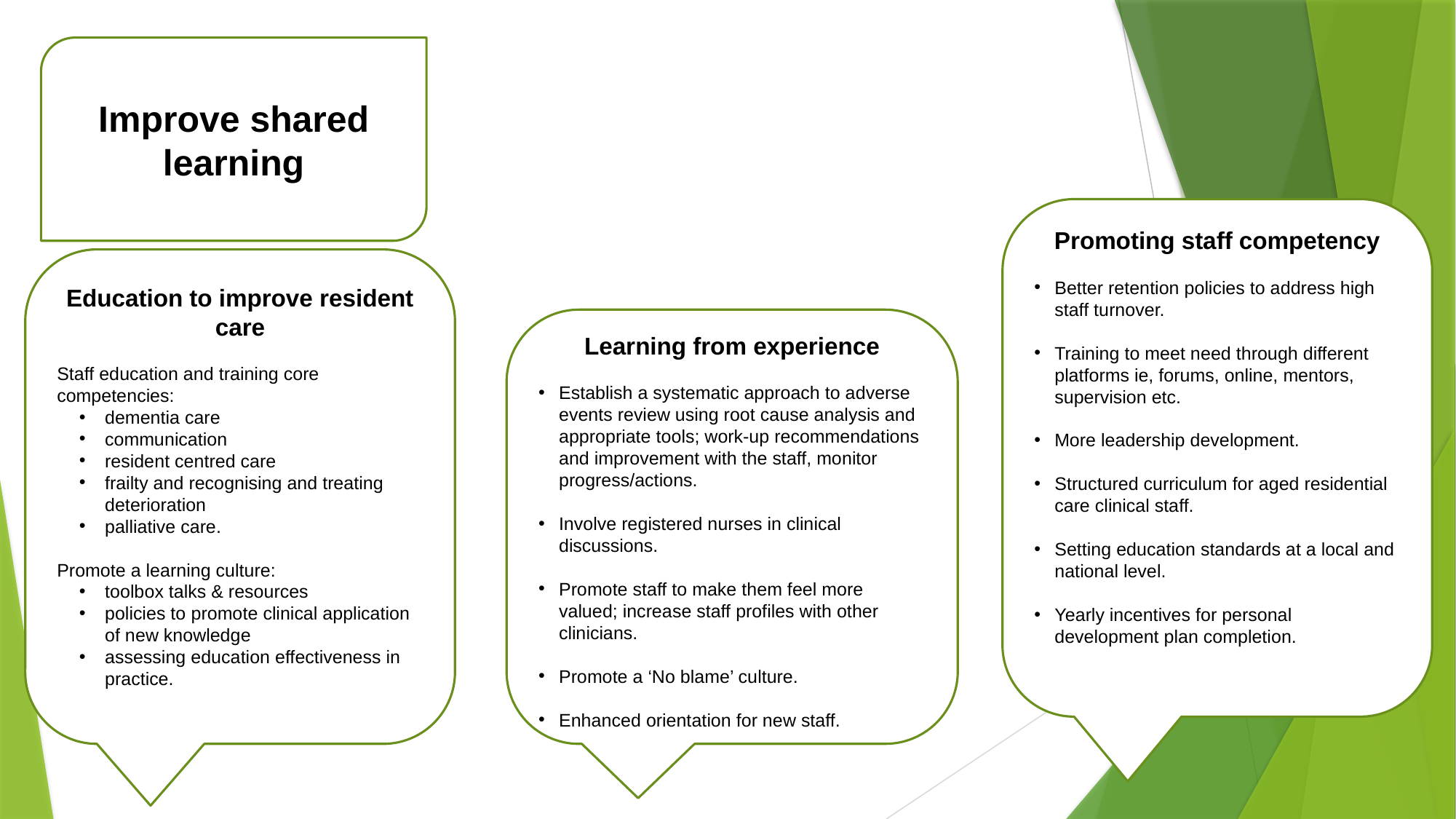

Improve shared learning
Promoting staff competency

Better retention policies to address high staff turnover.

Training to meet need through different platforms ie, forums, online, mentors, supervision etc.

More leadership development.

Structured curriculum for aged residential care clinical staff.

Setting education standards at a local and national level.

Yearly incentives for personal development plan completion.

Education to improve resident care

Staff education and training core competencies:
dementia care
communication
resident centred care
frailty and recognising and treating deterioration
palliative care.

Promote a learning culture:
toolbox talks & resources
policies to promote clinical application of new knowledge
assessing education effectiveness in practice.

Learning from experience

Establish a systematic approach to adverse events review using root cause analysis and appropriate tools; work-up recommendations and improvement with the staff, monitor progress/actions.

Involve registered nurses in clinical discussions.

Promote staff to make them feel more valued; increase staff profiles with other clinicians.

Promote a ‘No blame’ culture.

Enhanced orientation for new staff.